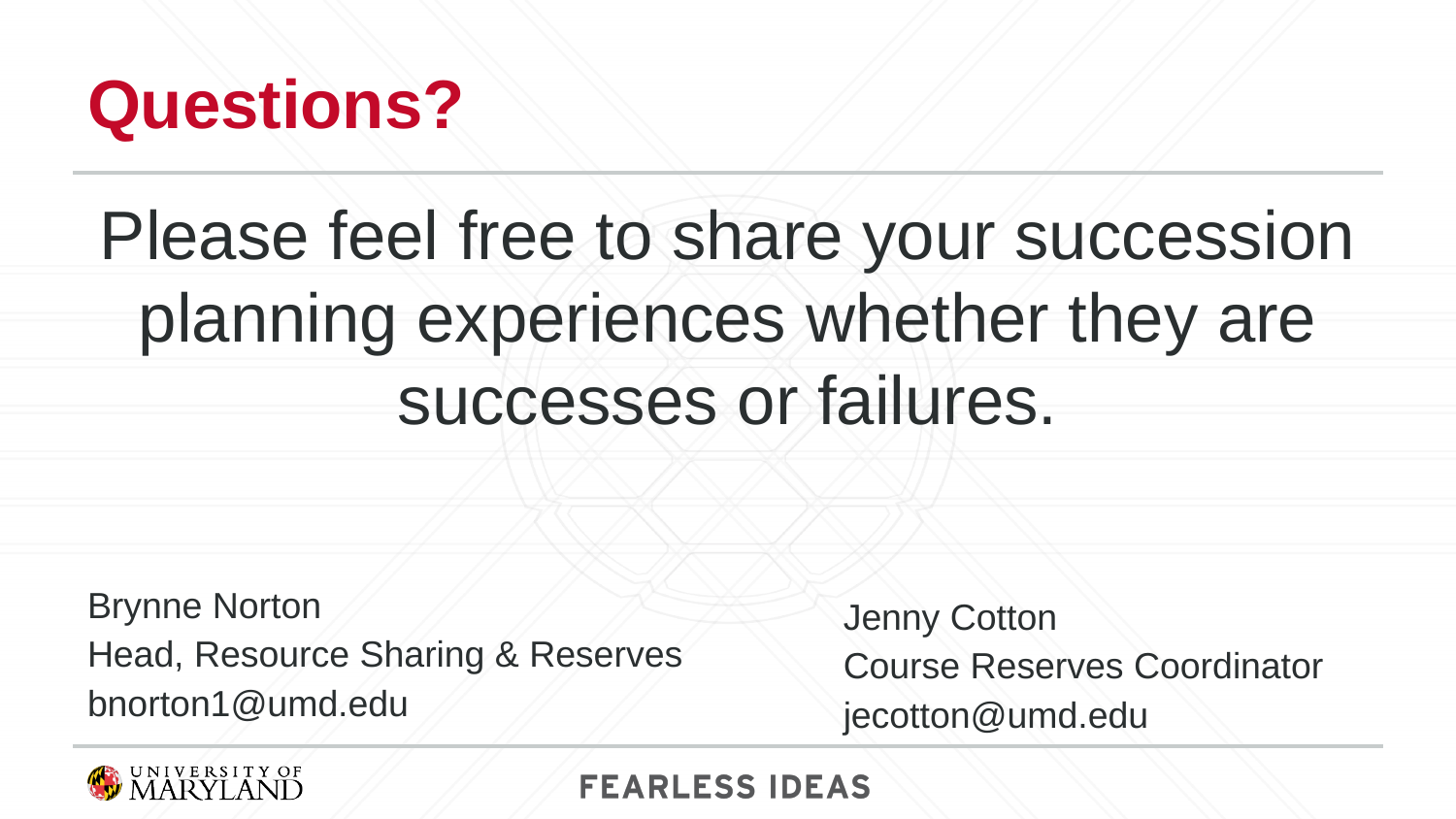

# Questions?
Please feel free to share your succession planning experiences whether they are successes or failures.

Brynne Norton
Head, Resource Sharing & Reserves
bnorton1@umd.edu
Jenny Cotton
Course Reserves Coordinator
jecotton@umd.edu